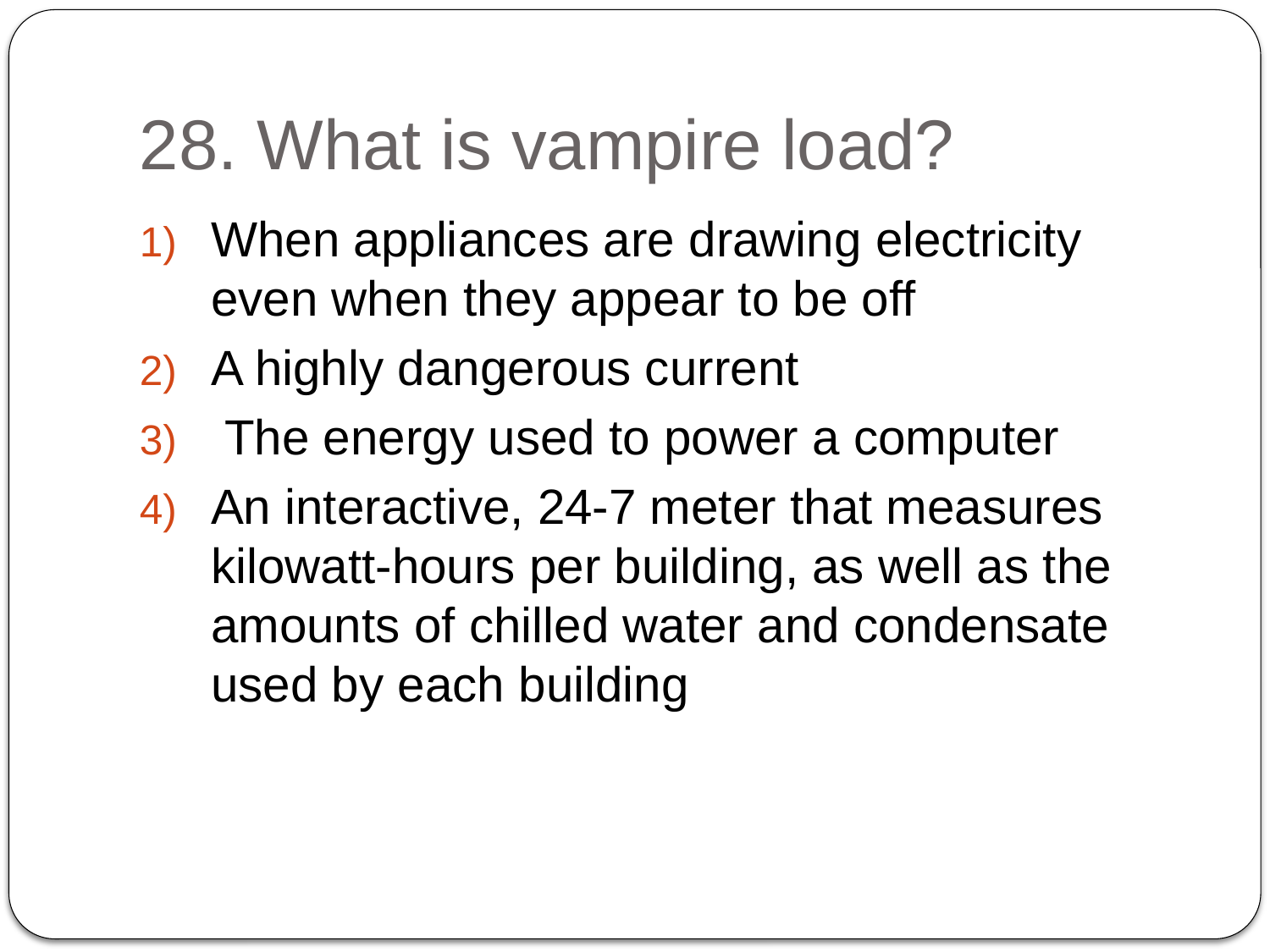

# 28. What is vampire load?
When appliances are drawing electricity even when they appear to be off
A highly dangerous current
 The energy used to power a computer
An interactive, 24-7 meter that measures kilowatt-hours per building, as well as the amounts of chilled water and condensate used by each building